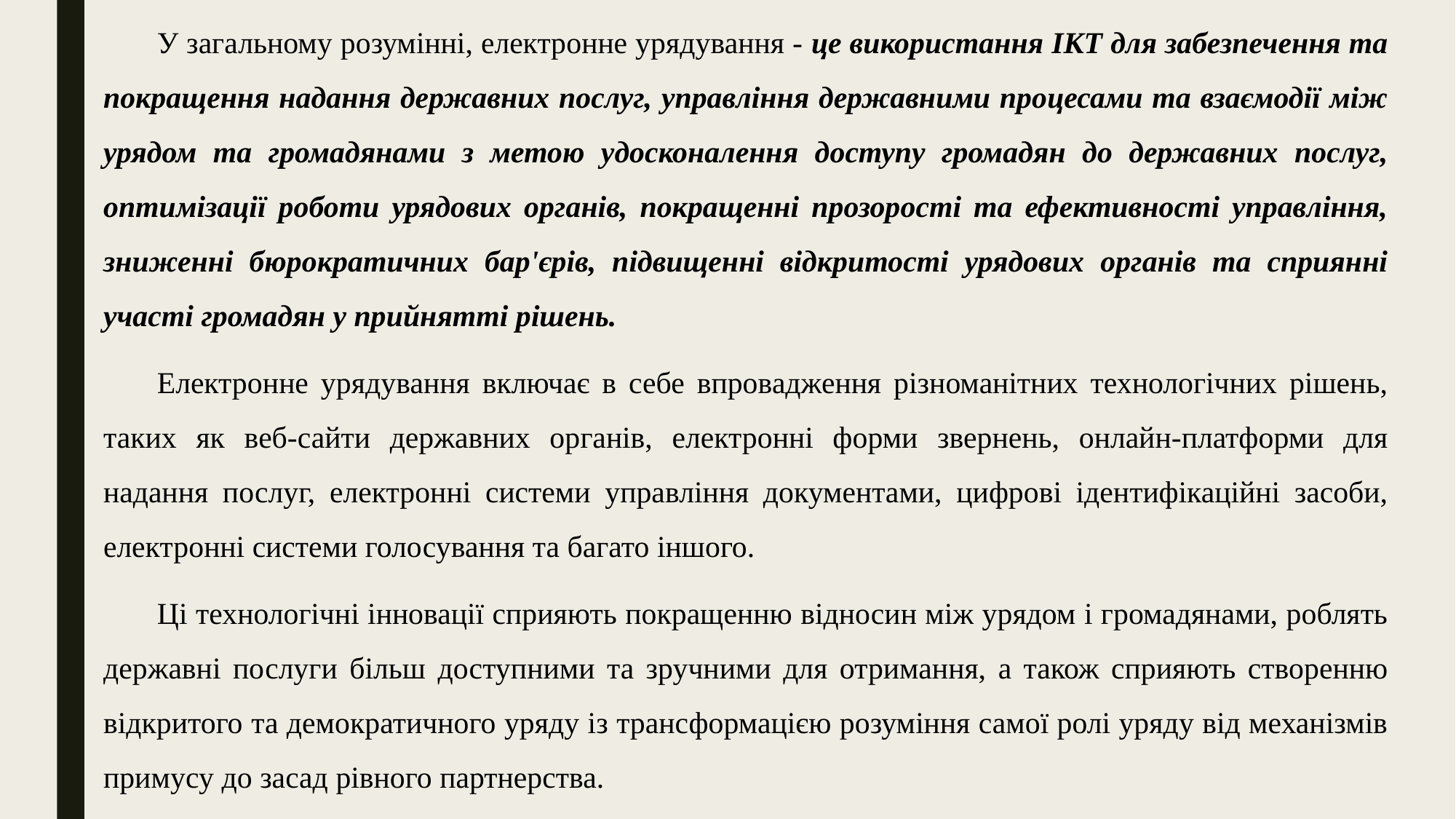

У загальному розумінні, електронне урядування - це використання ІКТ для забезпечення та покращення надання державних послуг, управління державними процесами та взаємодії між урядом та громадянами з метою удосконалення доступу громадян до державних послуг, оптимізації роботи урядових органів, покращенні прозорості та ефективності управління, зниженні бюрократичних бар'єрів, підвищенні відкритості урядових органів та сприянні участі громадян у прийнятті рішень.
Електронне урядування включає в себе впровадження різноманітних технологічних рішень, таких як веб-сайти державних органів, електронні форми звернень, онлайн-платформи для надання послуг, електронні системи управління документами, цифрові ідентифікаційні засоби, електронні системи голосування та багато іншого.
Ці технологічні інновації сприяють покращенню відносин між урядом і громадянами, роблять державні послуги більш доступними та зручними для отримання, а також сприяють створенню відкритого та демократичного уряду із трансформацією розуміння самої ролі уряду від механізмів примусу до засад рівного партнерства.